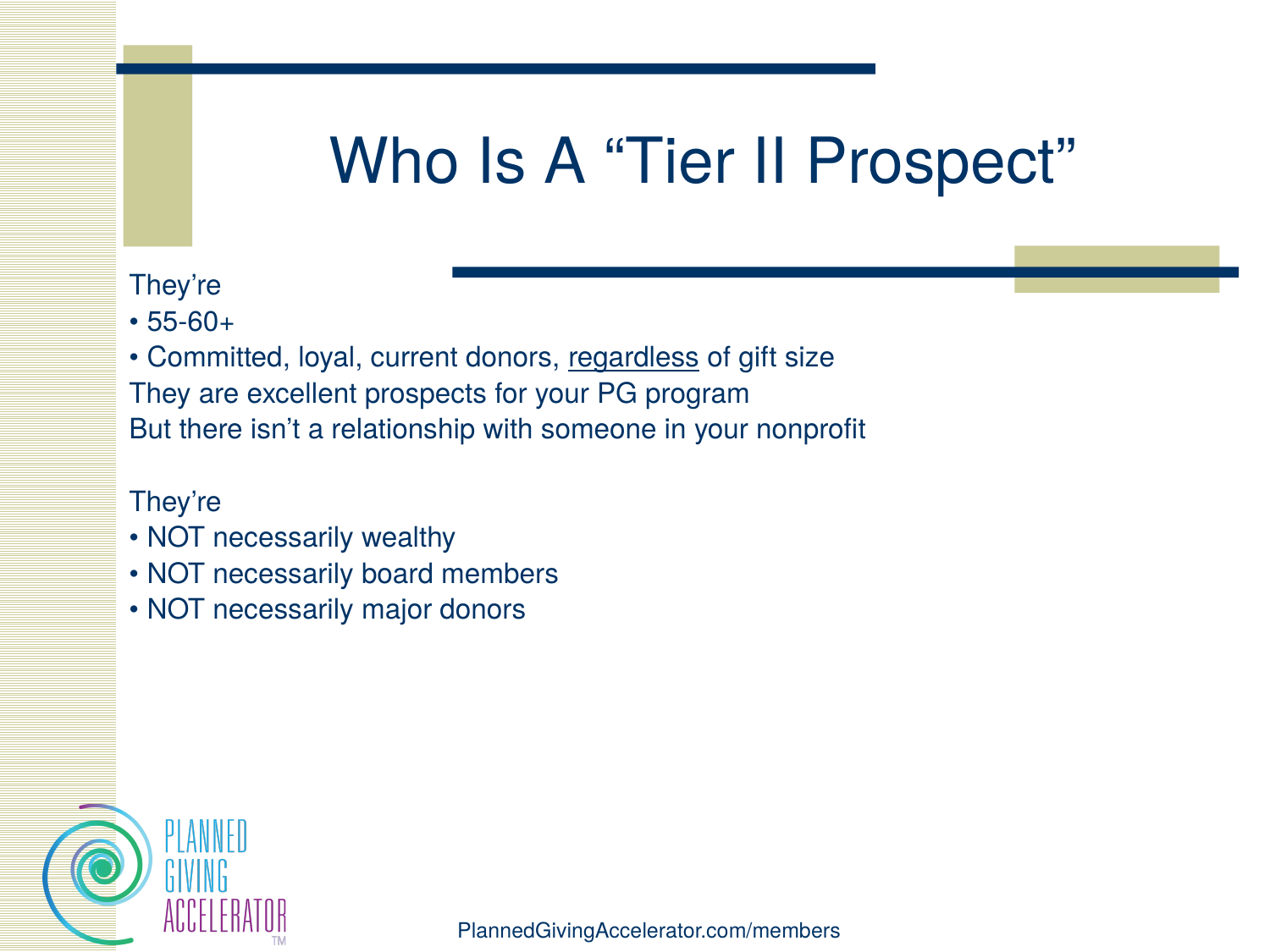

# Who Is A “Tier II Prospect”
They’re
• 55-60+
• Committed, loyal, current donors, regardless of gift size
They are excellent prospects for your PG program
But there isn’t a relationship with someone in your nonprofit

They’re
• NOT necessarily wealthy
• NOT necessarily board members
• NOT necessarily major donors

PlannedGivingAccelerator.com/members